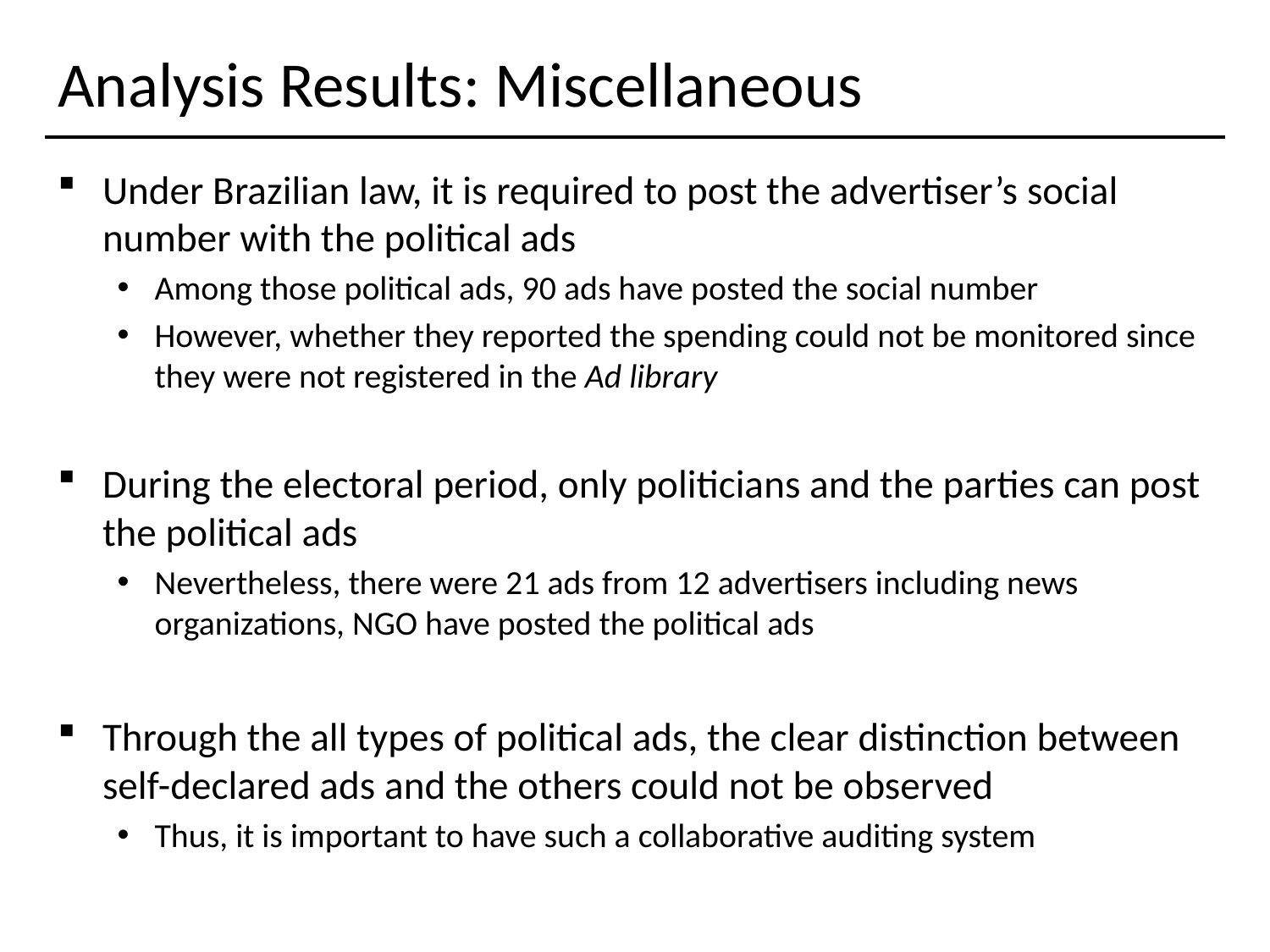

# Analysis Results: Miscellaneous
Under Brazilian law, it is required to post the advertiser’s social number with the political ads
Among those political ads, 90 ads have posted the social number
However, whether they reported the spending could not be monitored since they were not registered in the Ad library

During the electoral period, only politicians and the parties can post the political ads
Nevertheless, there were 21 ads from 12 advertisers including news organizations, NGO have posted the political ads

Through the all types of political ads, the clear distinction between self-declared ads and the others could not be observed
Thus, it is important to have such a collaborative auditing system